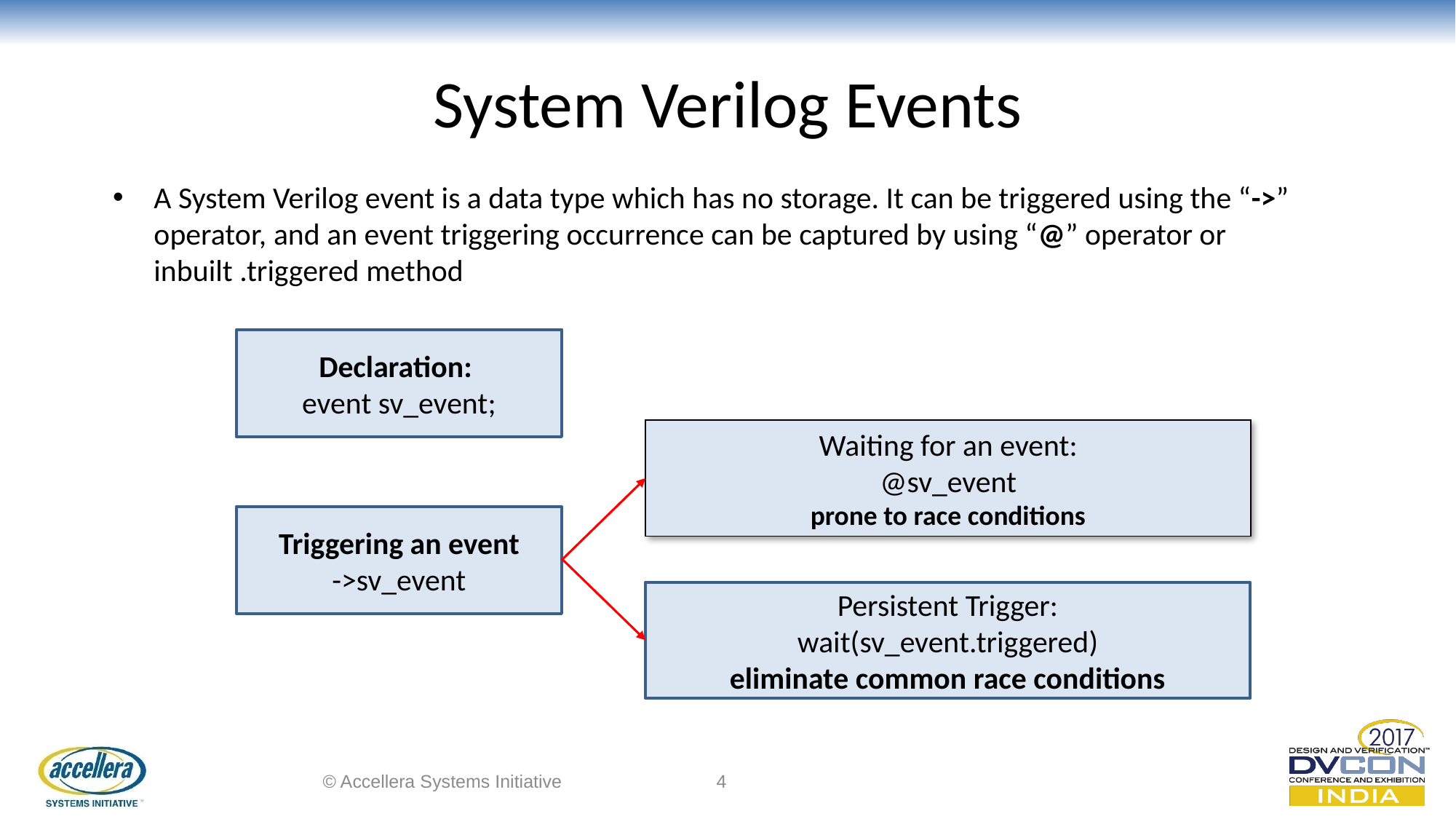

# System Verilog Events
A System Verilog event is a data type which has no storage. It can be triggered using the “->” operator, and an event triggering occurrence can be captured by using “@” operator or inbuilt .triggered method

Declaration:
event sv_event;
Waiting for an event:
@sv_event
prone to race conditions
Triggering an event
->sv_event
Persistent Trigger:
wait(sv_event.triggered)
eliminate common race conditions
© Accellera Systems Initiative
4